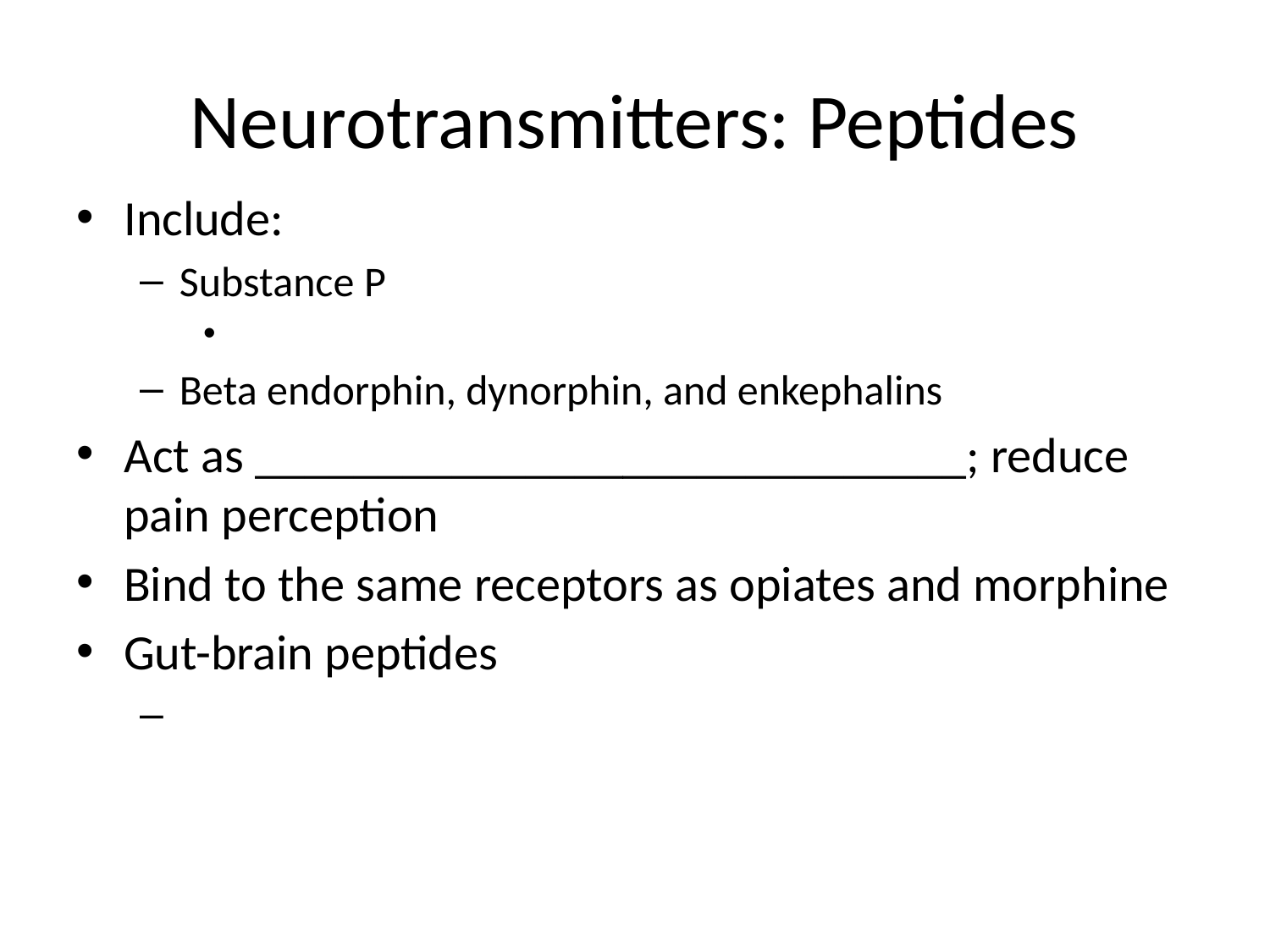

# Neurotransmitters: Peptides
Include:
Substance P

Beta endorphin, dynorphin, and enkephalins
Act as _____________________________; reduce pain perception
Bind to the same receptors as opiates and morphine
Gut-brain peptides